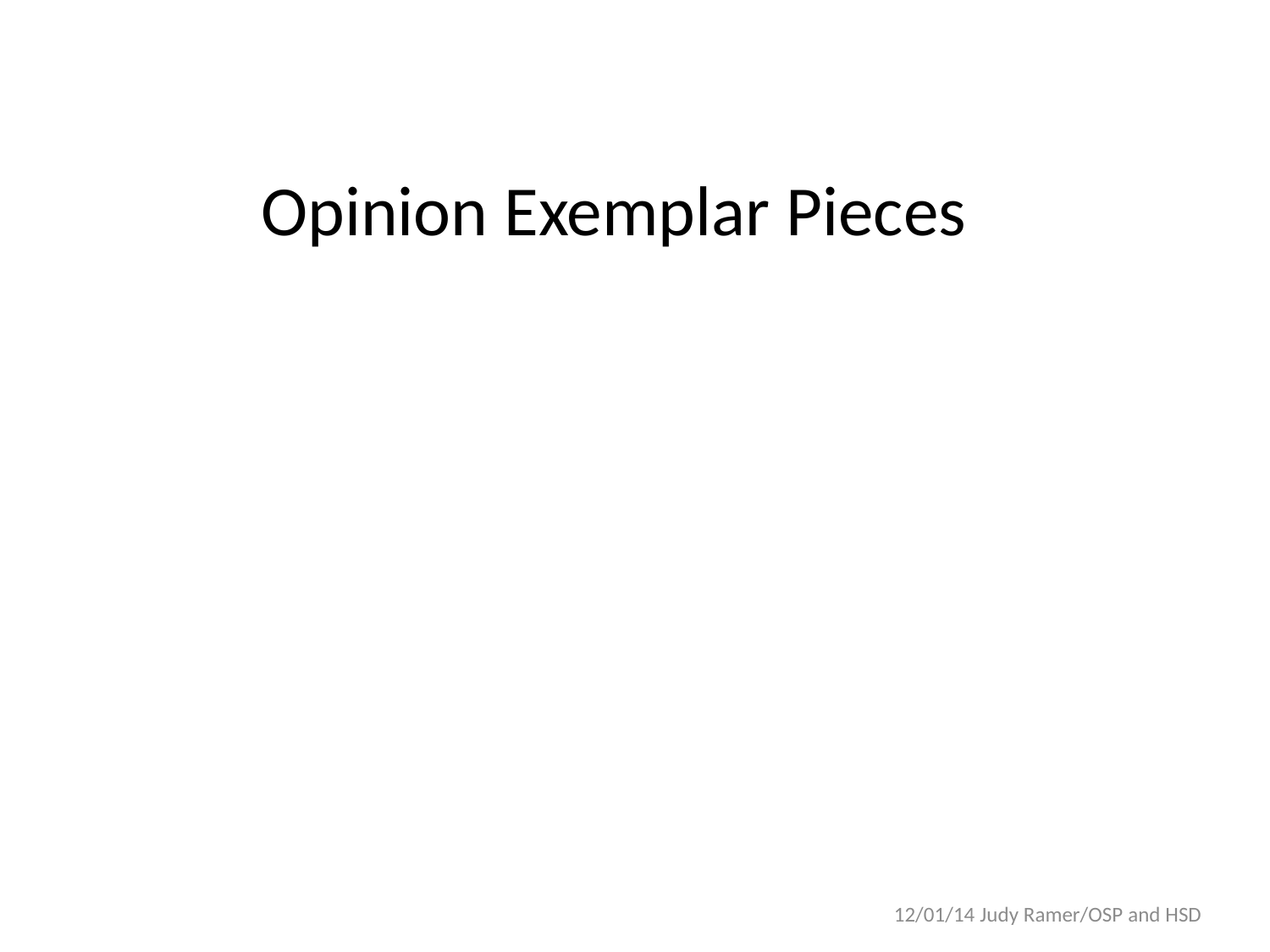

Opinion Exemplar Pieces
12/01/14 Judy Ramer/OSP and HSD